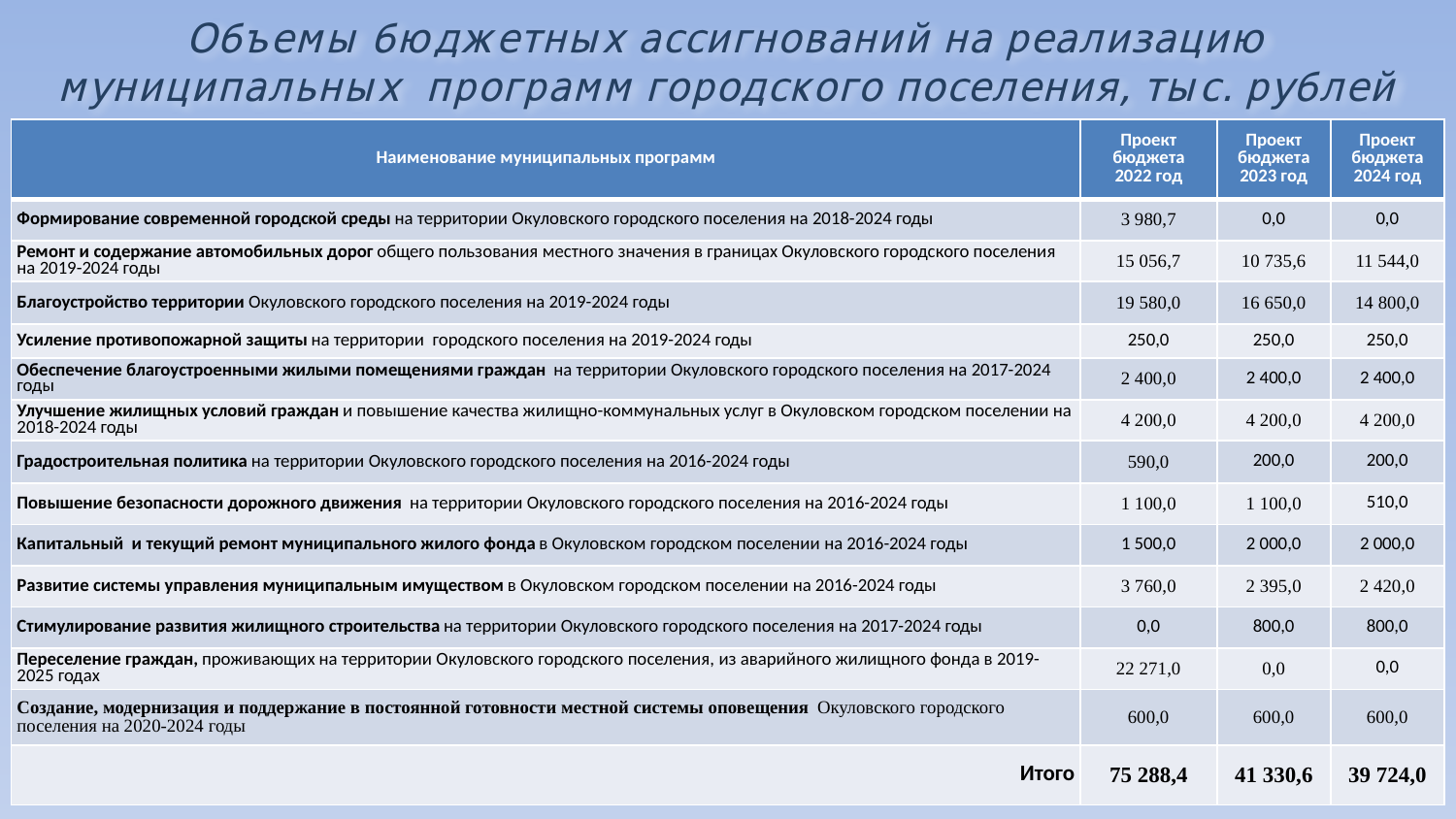

Объемы бюджетных ассигнований на реализацию муниципальных  программ городского поселения, тыс. рублей
| Наименование муниципальных программ | Проект бюджета 2022 год | Проект бюджета 2023 год | Проект бюджета 2024 год |
| --- | --- | --- | --- |
| Формирование современной городской среды на территории Окуловского городского поселения на 2018-2024 годы | 3 980,7 | 0,0 | 0,0 |
| Ремонт и содержание автомобильных дорог общего пользования местного значения в границах Окуловского городского поселения на 2019-2024 годы | 15 056,7 | 10 735,6 | 11 544,0 |
| Благоустройство территории Окуловского городского поселения на 2019-2024 годы | 19 580,0 | 16 650,0 | 14 800,0 |
| Усиление противопожарной защиты на территории городского поселения на 2019-2024 годы | 250,0 | 250,0 | 250,0 |
| Обеспечение благоустроенными жилыми помещениями граждан на территории Окуловского городского поселения на 2017-2024 годы | 2 400,0 | 2 400,0 | 2 400,0 |
| Улучшение жилищных условий граждан и повышение качества жилищно-коммунальных услуг в Окуловском городском поселении на 2018-2024 годы | 4 200,0 | 4 200,0 | 4 200,0 |
| Градостроительная политика на территории Окуловского городского поселения на 2016-2024 годы | 590,0 | 200,0 | 200,0 |
| Повышение безопасности дорожного движения на территории Окуловского городского поселения на 2016-2024 годы | 1 100,0 | 1 100,0 | 510,0 |
| Капитальный и текущий ремонт муниципального жилого фонда в Окуловском городском поселении на 2016-2024 годы | 1 500,0 | 2 000,0 | 2 000,0 |
| Развитие системы управления муниципальным имуществом в Окуловском городском поселении на 2016-2024 годы | 3 760,0 | 2 395,0 | 2 420,0 |
| Стимулирование развития жилищного строительства на территории Окуловского городского поселения на 2017-2024 годы | 0,0 | 800,0 | 800,0 |
| Переселение граждан, проживающих на территории Окуловского городского поселения, из аварийного жилищного фонда в 2019-2025 годах | 22 271,0 | 0,0 | 0,0 |
| Создание, модернизация и поддержание в постоянной готовности местной системы оповещения Окуловского городского поселения на 2020-2024 годы | 600,0 | 600,0 | 600,0 |
| Итого | 75 288,4 | 41 330,6 | 39 724,0 |